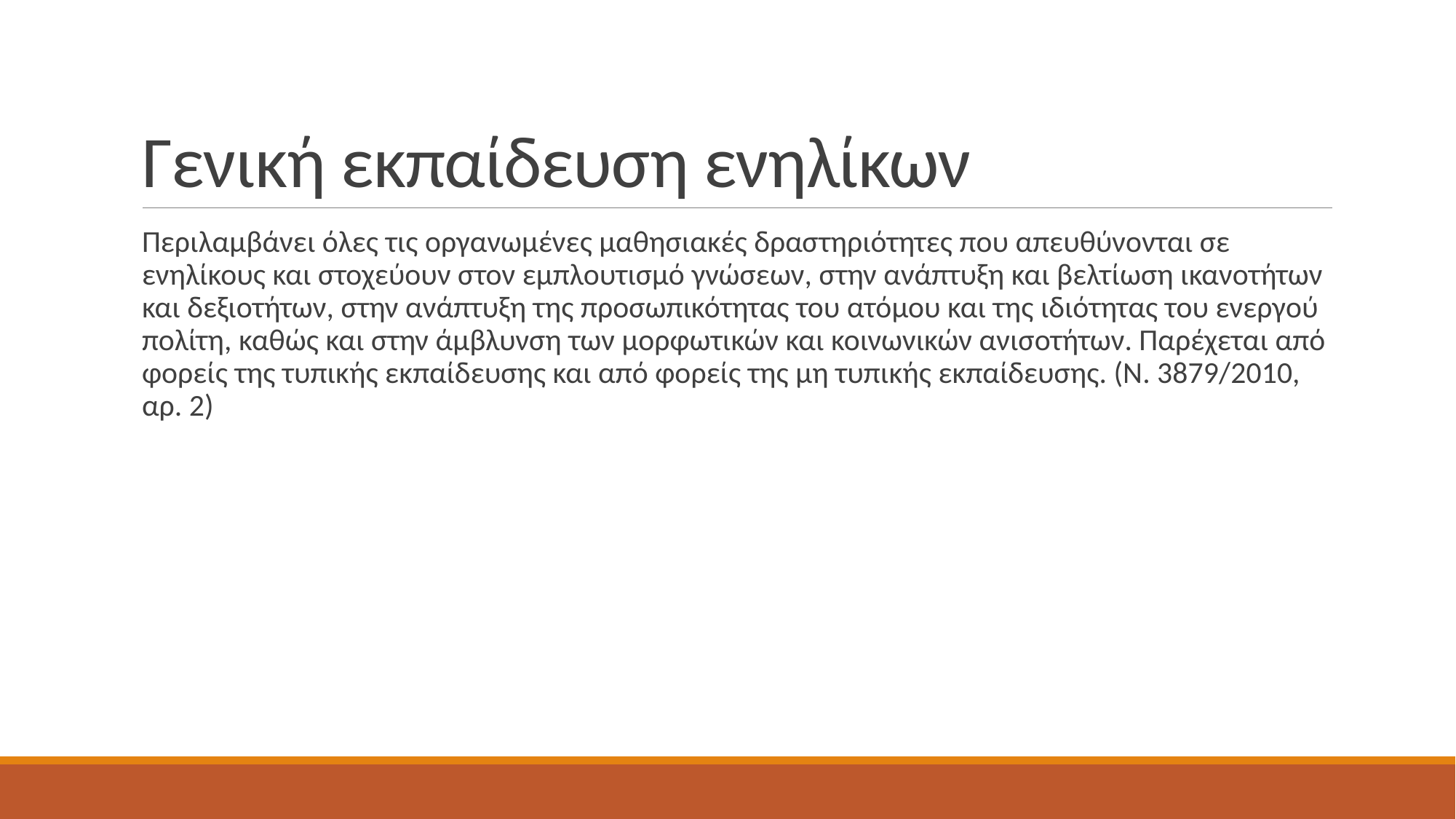

# Γενική εκπαίδευση ενηλίκων
Περιλαμβάνει όλες τις οργανωμένες μαθησιακές δραστηριότητες που απευθύνονται σε ενηλίκους και στοχεύουν στον εμπλουτισμό γνώσεων, στην ανάπτυξη και βελτίωση ικανοτήτων και δεξιοτήτων, στην ανάπτυξη της προσωπικότητας του ατόμου και της ιδιότητας του ενεργού πολίτη, καθώς και στην άμβλυνση των μορφωτικών και κοινωνικών ανισοτήτων. Παρέχεται από φορείς της τυπικής εκπαίδευσης και από φορείς της μη τυπικής εκπαίδευσης. (Ν. 3879/2010, αρ. 2)